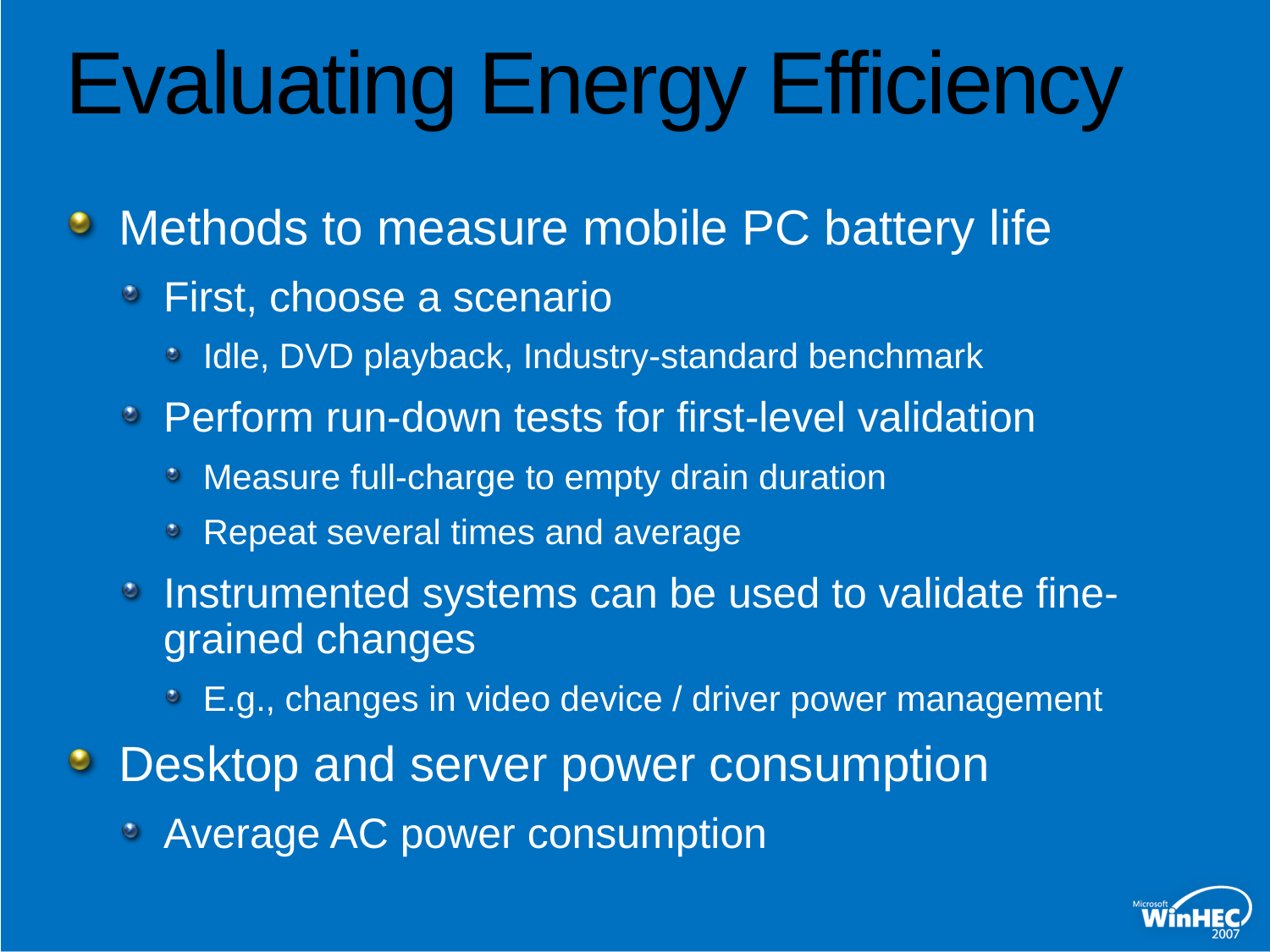

# Evaluating Energy Efficiency
Methods to measure mobile PC battery life
First, choose a scenario
Idle, DVD playback, Industry-standard benchmark
Perform run-down tests for first-level validation
Measure full-charge to empty drain duration
Repeat several times and average
Instrumented systems can be used to validate fine-grained changes
E.g., changes in video device / driver power management
Desktop and server power consumption
Average AC power consumption